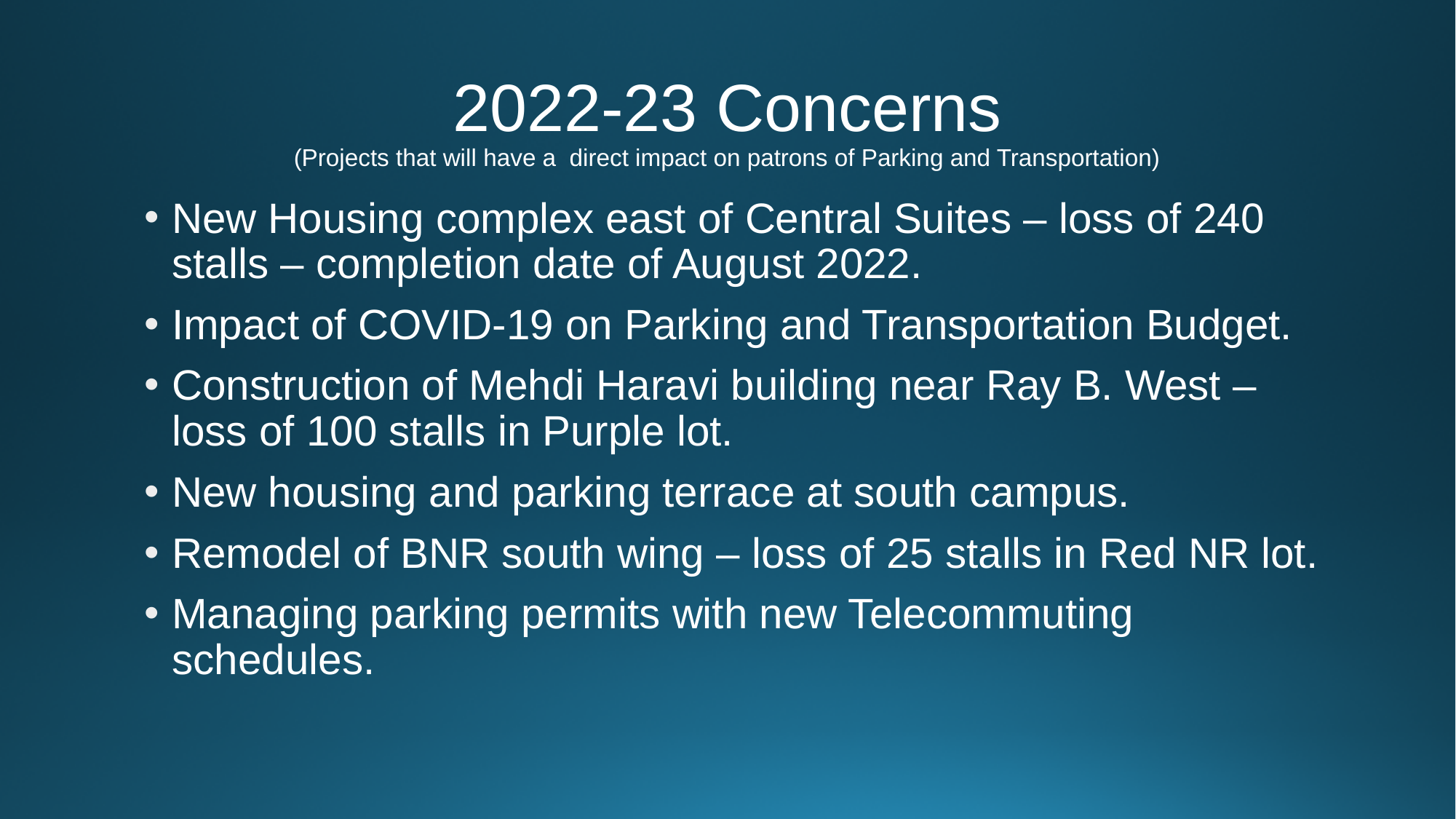

# 2022-23 Concerns (Projects that will have a  direct impact on patrons of Parking and Transportation)
New Housing complex east of Central Suites – loss of 240 stalls – completion date of August 2022.
Impact of COVID-19 on Parking and Transportation Budget.
Construction of Mehdi Haravi building near Ray B. West – loss of 100 stalls in Purple lot.
New housing and parking terrace at south campus.
Remodel of BNR south wing – loss of 25 stalls in Red NR lot.
Managing parking permits with new Telecommuting schedules.